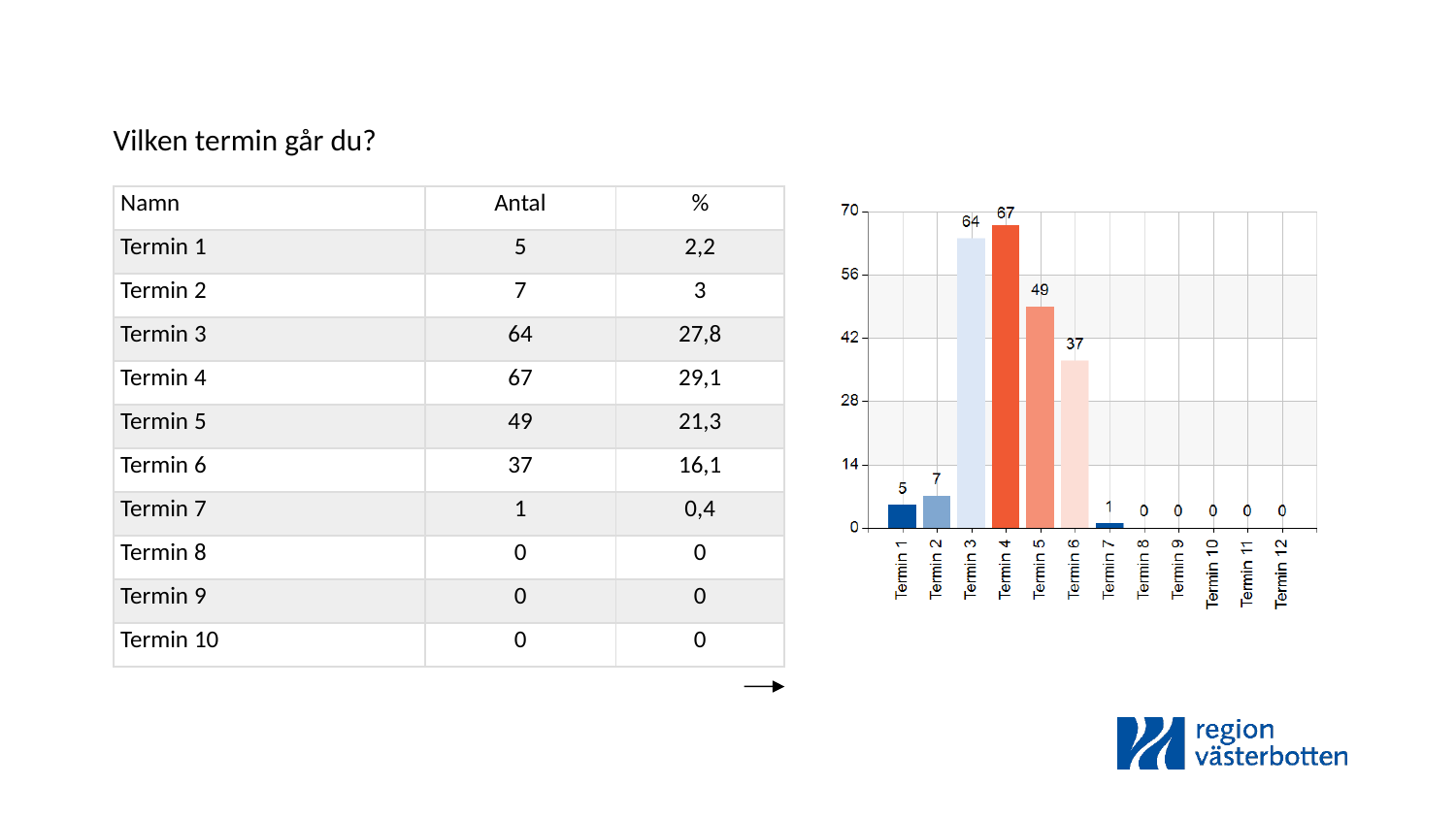

Vilken termin går du?
| Namn | Antal | % |
| --- | --- | --- |
| Termin 1 | 5 | 2,2 |
| Termin 2 | 7 | 3 |
| Termin 3 | 64 | 27,8 |
| Termin 4 | 67 | 29,1 |
| Termin 5 | 49 | 21,3 |
| Termin 6 | 37 | 16,1 |
| Termin 7 | 1 | 0,4 |
| Termin 8 | 0 | 0 |
| Termin 9 | 0 | 0 |
| Termin 10 | 0 | 0 |